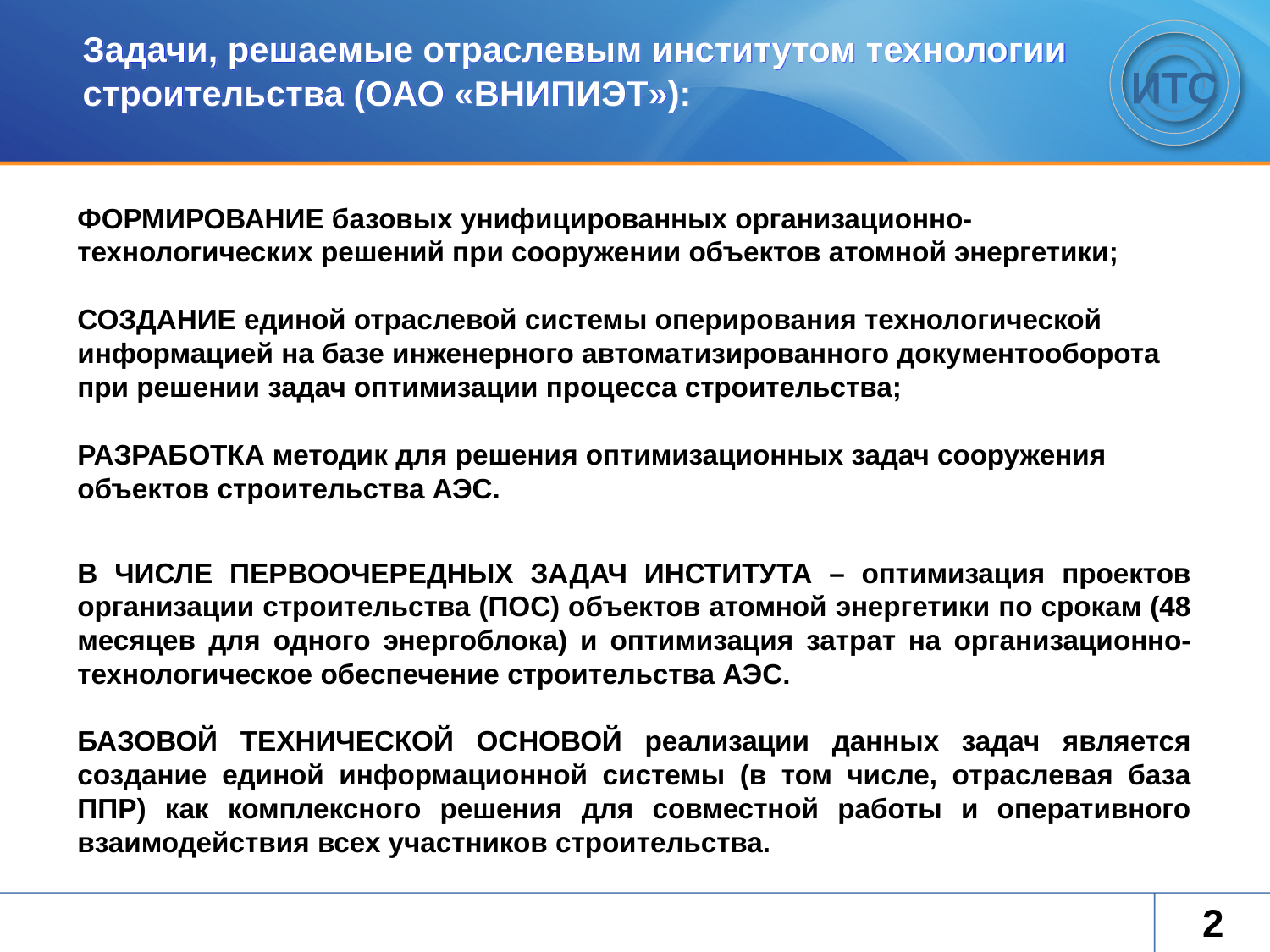

# Задачи, решаемые отраслевым институтом технологии строительства (ОАО «ВНИПИЭТ»):

ИТС
ФОРМИРОВАНИЕ базовых унифицированных организационно-технологических решений при сооружении объектов атомной энергетики;

СОЗДАНИЕ единой отраслевой системы оперирования технологической информацией на базе инженерного автоматизированного документооборота при решении задач оптимизации процесса строительства;

РАЗРАБОТКА методик для решения оптимизационных задач сооружения объектов строительства АЭС.

В ЧИСЛЕ ПЕРВООЧЕРЕДНЫХ ЗАДАЧ ИНСТИТУТА – оптимизация проектов организации строительства (ПОС) объектов атомной энергетики по срокам (48 месяцев для одного энергоблока) и оптимизация затрат на организационно-технологическое обеспечение строительства АЭС.
БАЗОВОЙ ТЕХНИЧЕСКОЙ ОСНОВОЙ реализации данных задач является создание единой информационной системы (в том числе, отраслевая база ППР) как комплексного решения для совместной работы и оперативного взаимодействия всех участников строительства.
2